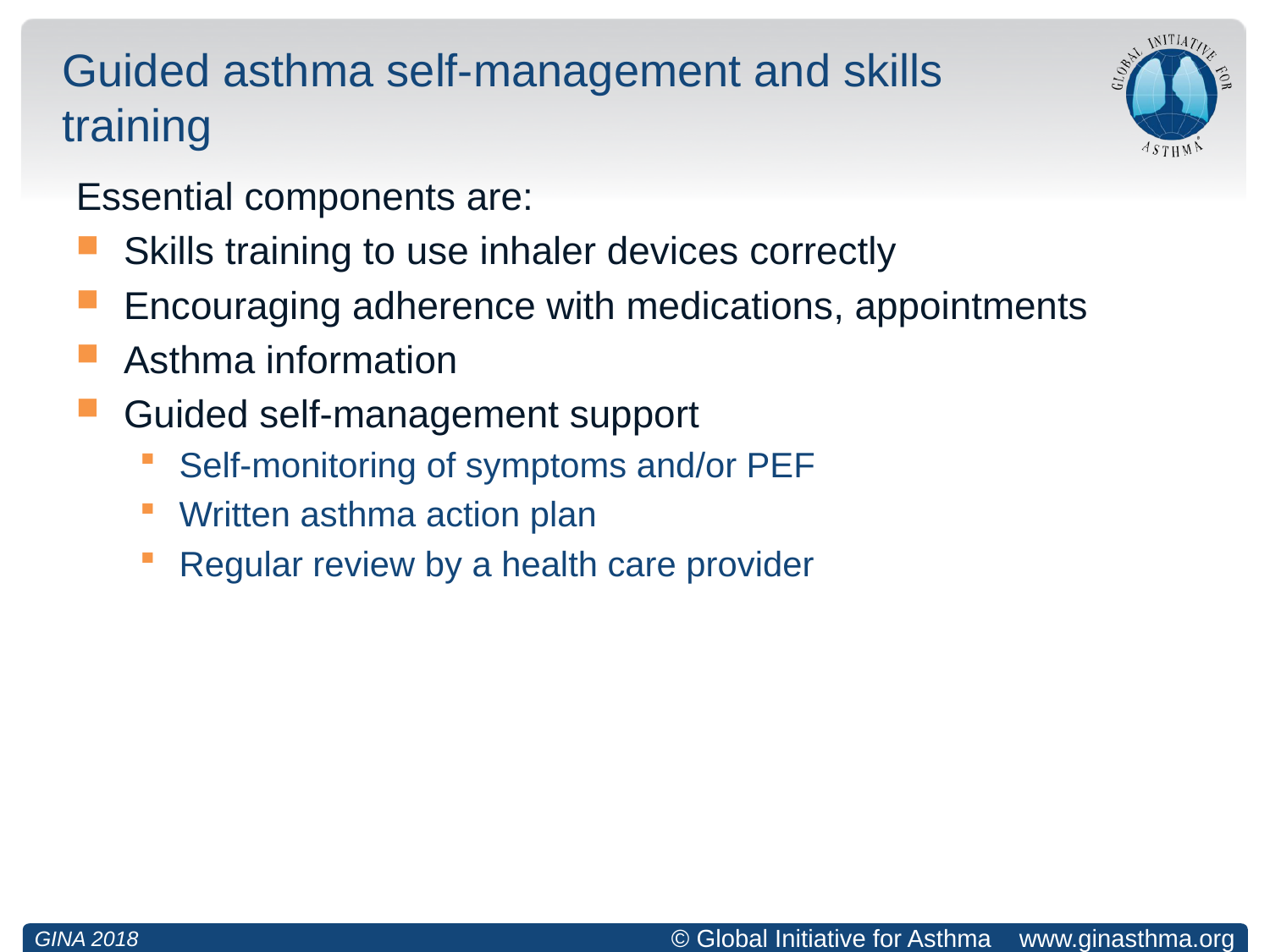

# Guided asthma self-management and skills training
Essential components are:
Skills training to use inhaler devices correctly
Encouraging adherence with medications, appointments
Asthma information
Guided self-management support
Self-monitoring of symptoms and/or PEF
Written asthma action plan
Regular review by a health care provider
GINA 2018